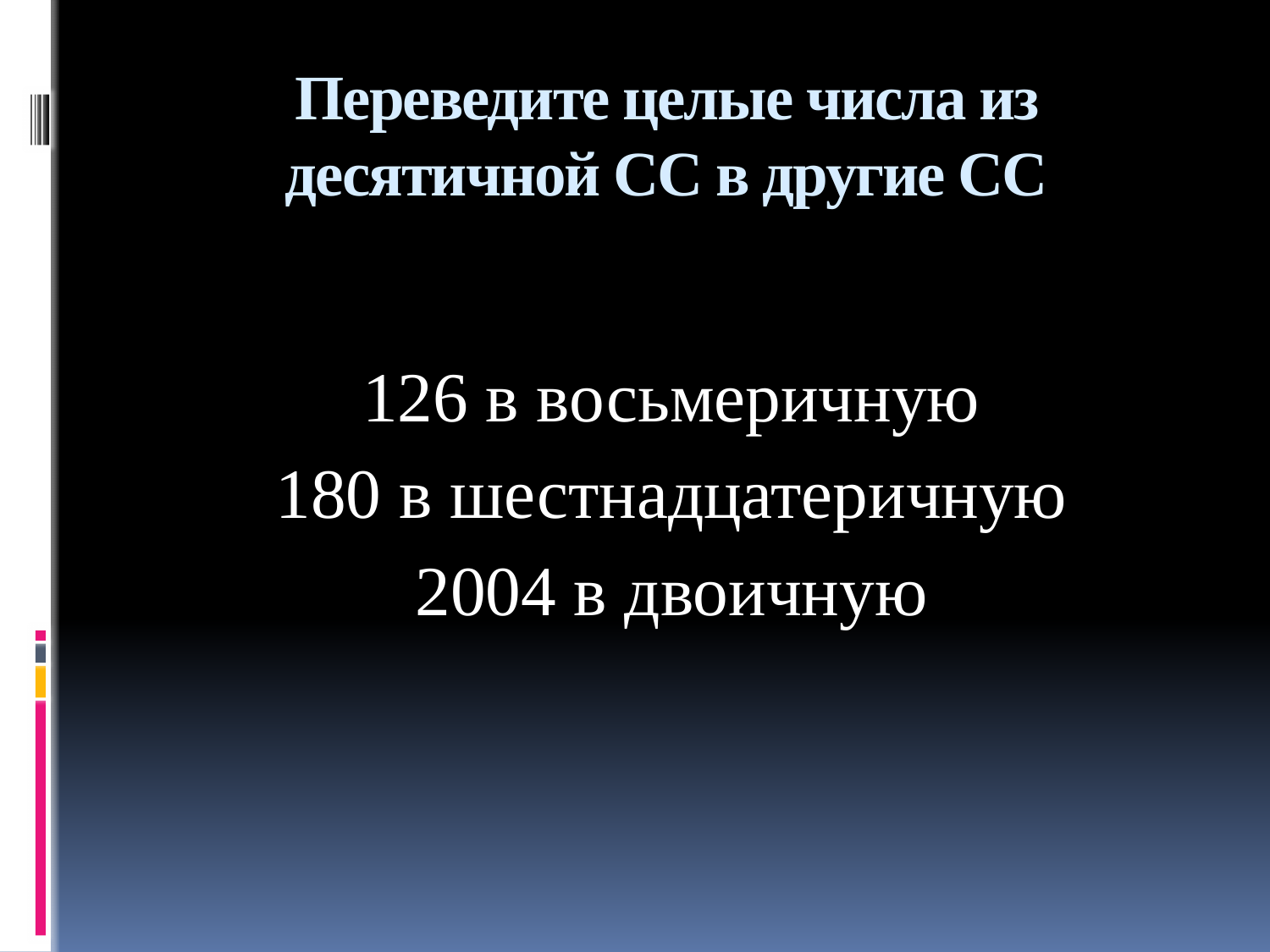

# Переведите целые числа из десятичной СС в другие СС

126 в восьмеричную
180 в шестнадцатеричную
2004 в двоичную